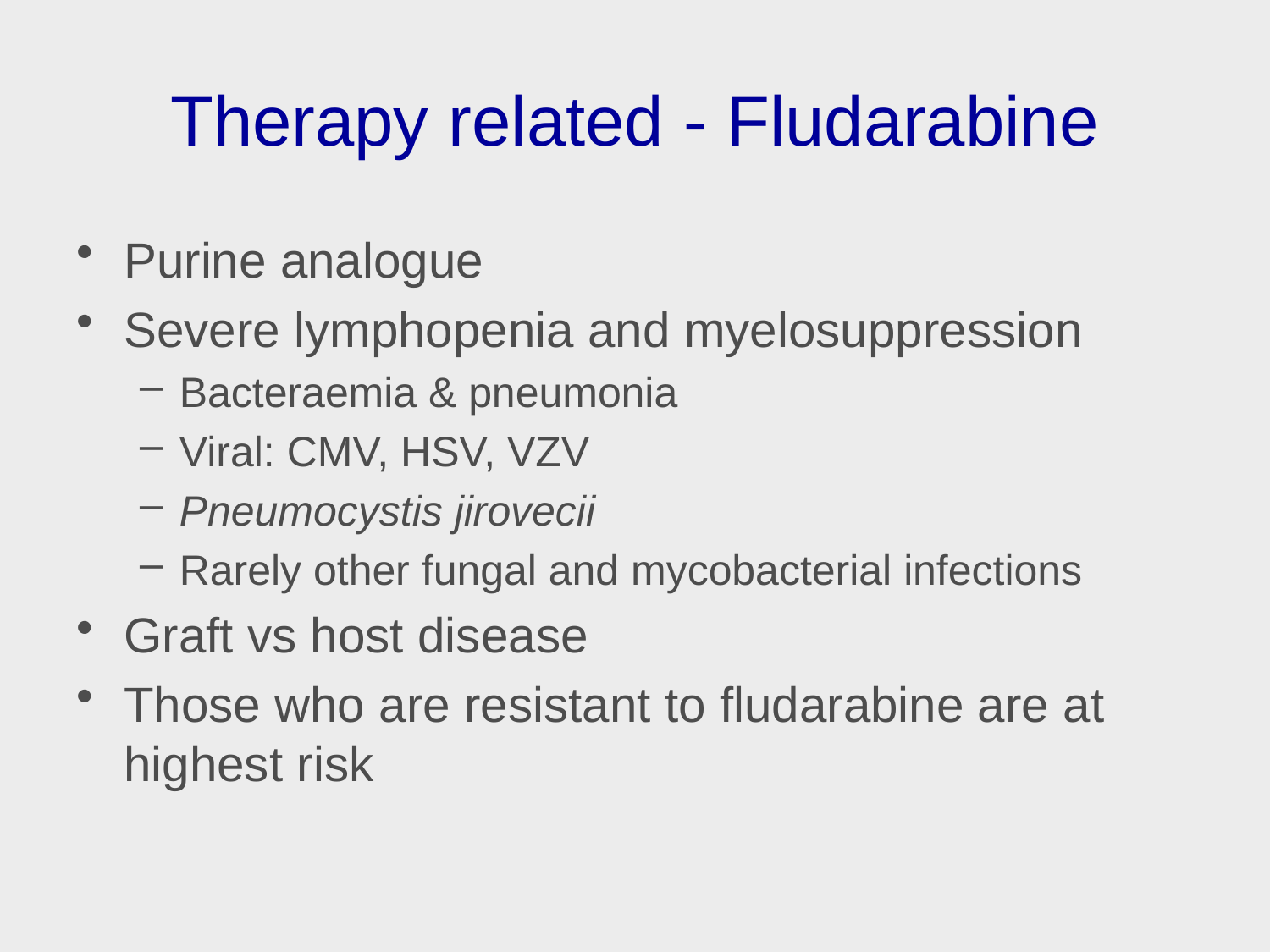

# Therapy related - Fludarabine
Purine analogue
Severe lymphopenia and myelosuppression
Bacteraemia & pneumonia
Viral: CMV, HSV, VZV
Pneumocystis jirovecii
Rarely other fungal and mycobacterial infections
Graft vs host disease
Those who are resistant to fludarabine are at highest risk